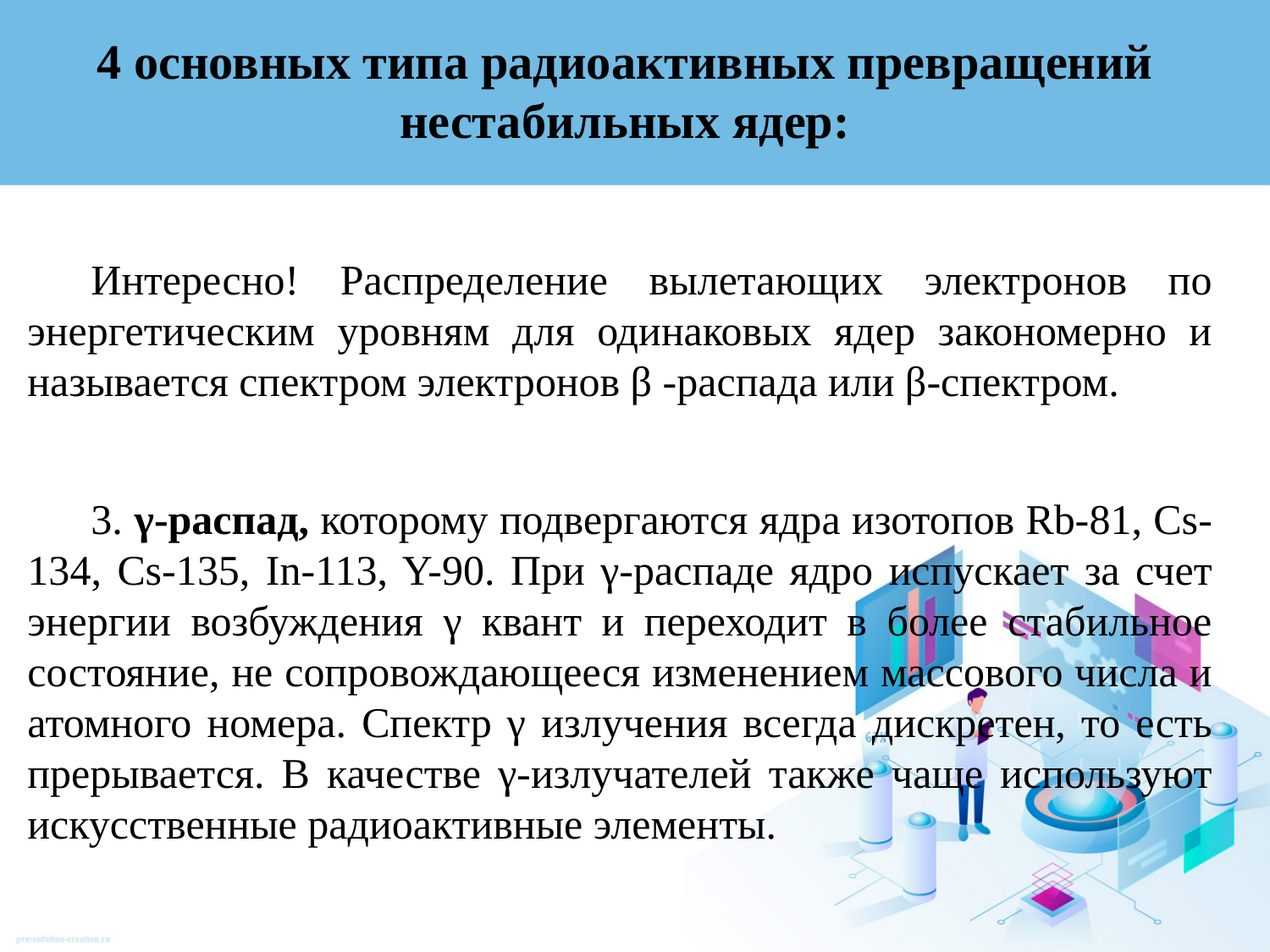

4 основных типа радиоактивных превращений нестабильных ядер:
Интересно! Распределение вылетающих электронов по энергетическим уровням для одинаковых ядер закономерно и называется спектром электронов β -распада или β-спектром.
3. γ-распад, которому подвергаются ядра изотопов Rb-81, Cs-134, Cs-135, In-113, Y-90. При γ-распаде ядро испускает за счет энергии возбуждения γ квант и переходит в более стабильное состояние, не сопровождающееся изменением массового числа и атомного номера. Спектр γ излучения всегда дискретен, то есть прерывается. В качестве γ-излучателей также чаще используют искусственные радиоактивные элементы.